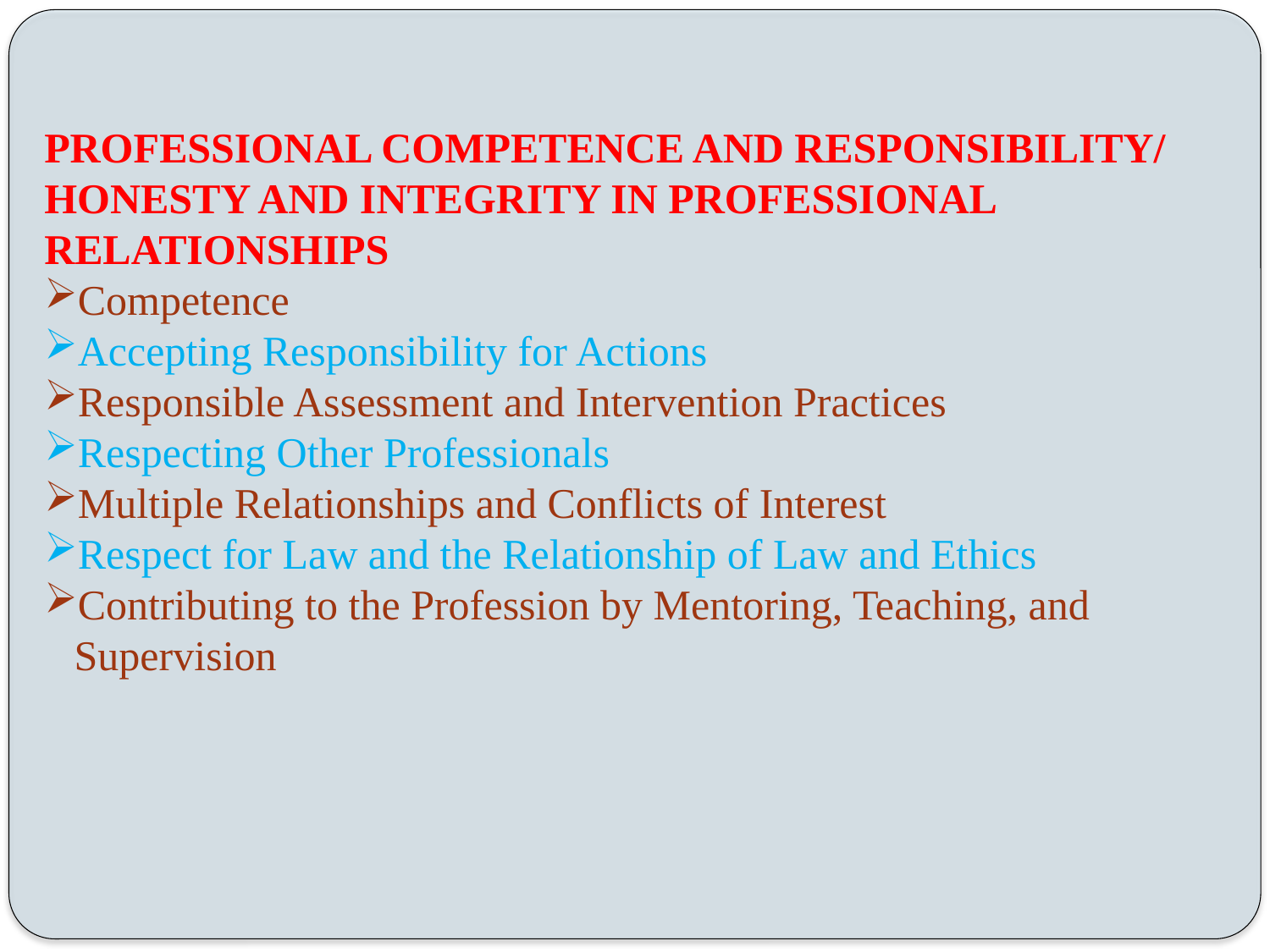

PROFESSIONAL COMPETENCE AND RESPONSIBILITY/
HONESTY AND INTEGRITY IN PROFESSIONAL RELATIONSHIPS
Competence
Accepting Responsibility for Actions
Responsible Assessment and Intervention Practices
Respecting Other Professionals
Multiple Relationships and Conflicts of Interest
Respect for Law and the Relationship of Law and Ethics
Contributing to the Profession by Mentoring, Teaching, and Supervision